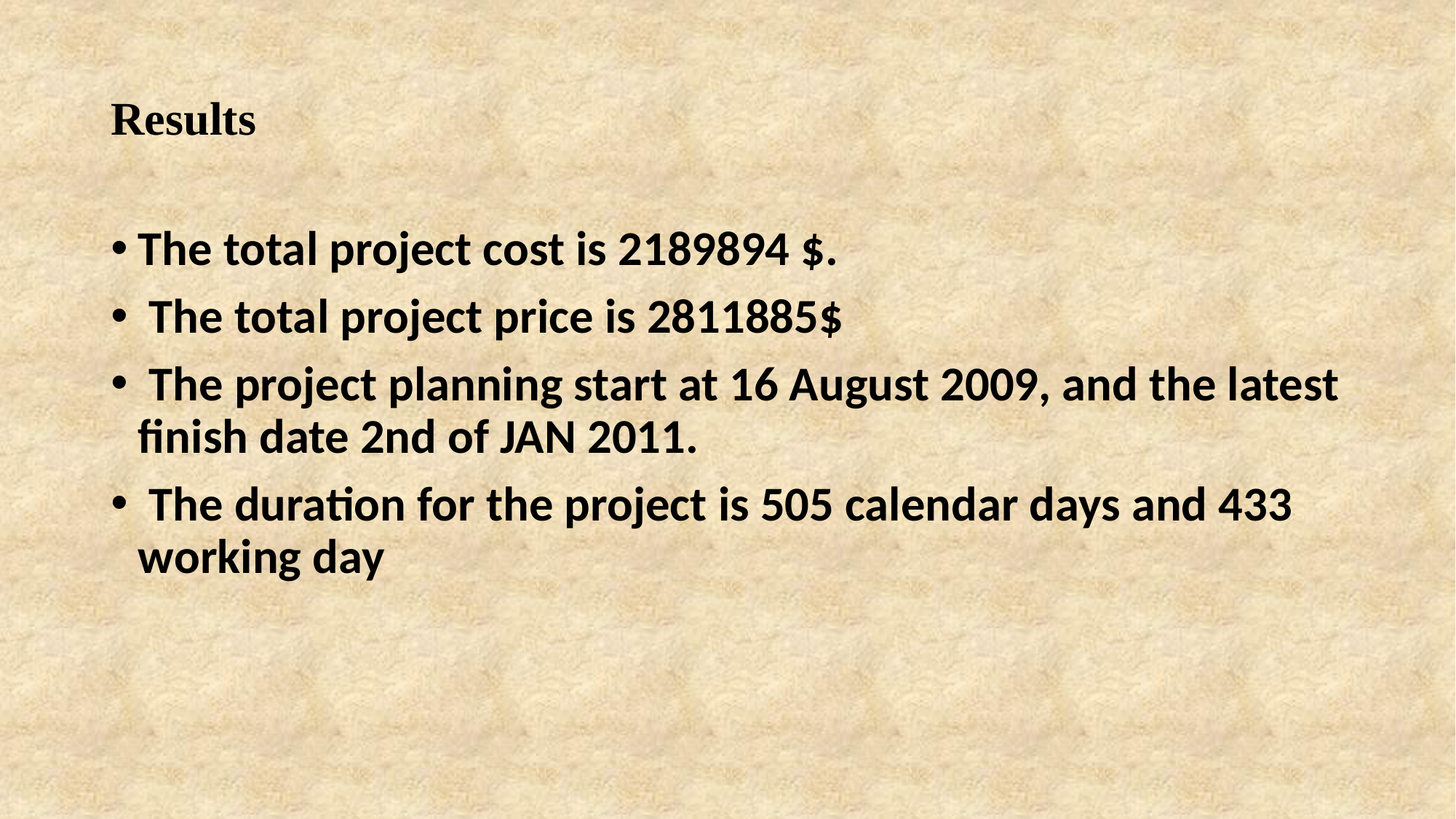

# Results
The total project cost is 2189894 $.
 The total project price is 2811885$
 The project planning start at 16 August 2009, and the latest finish date 2nd of JAN 2011.
 The duration for the project is 505 calendar days and 433 working day